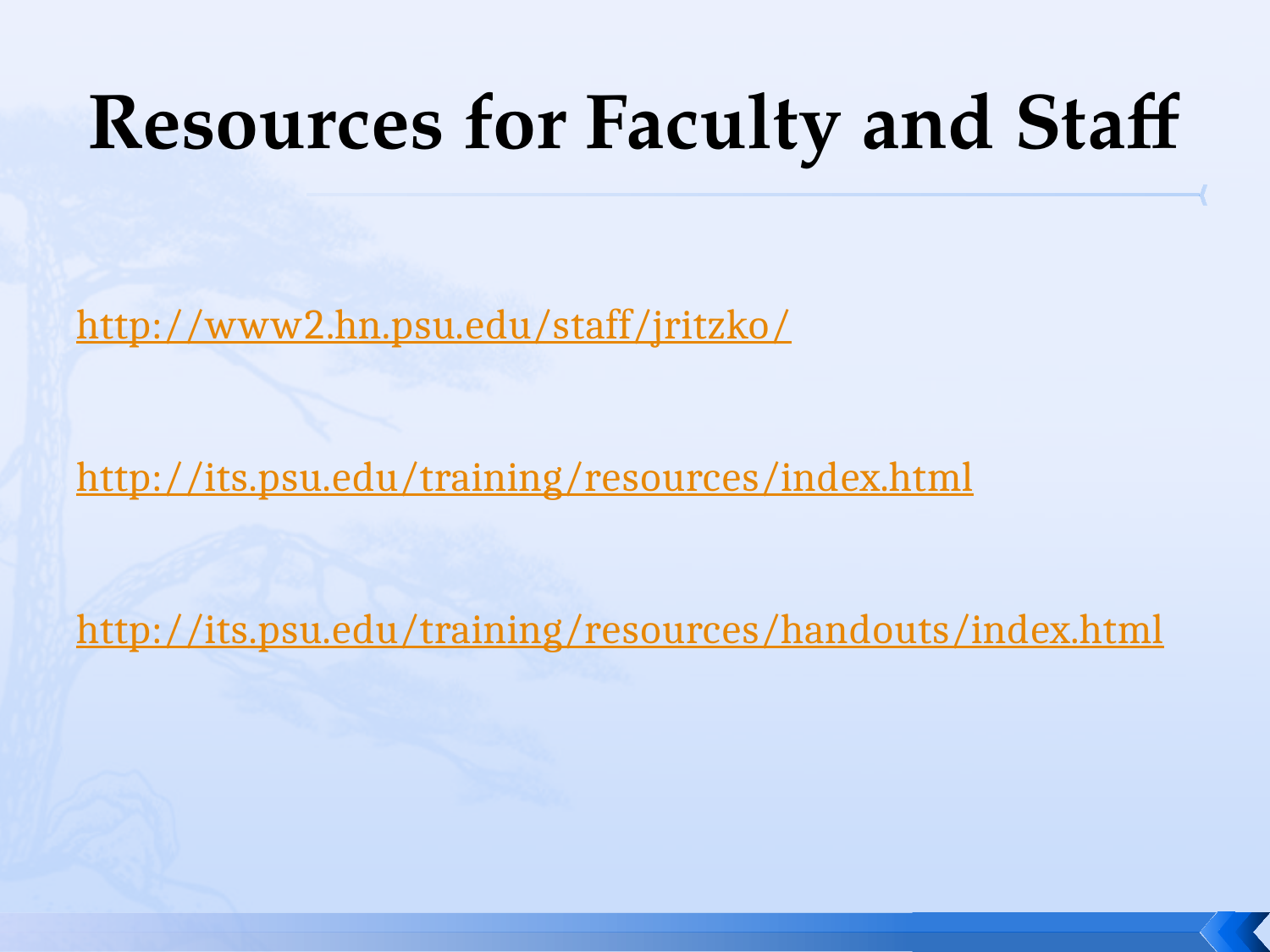

# Resources for Faculty and Staff
http://www2.hn.psu.edu/staff/jritzko/

http://its.psu.edu/training/resources/index.html

http://its.psu.edu/training/resources/handouts/index.html